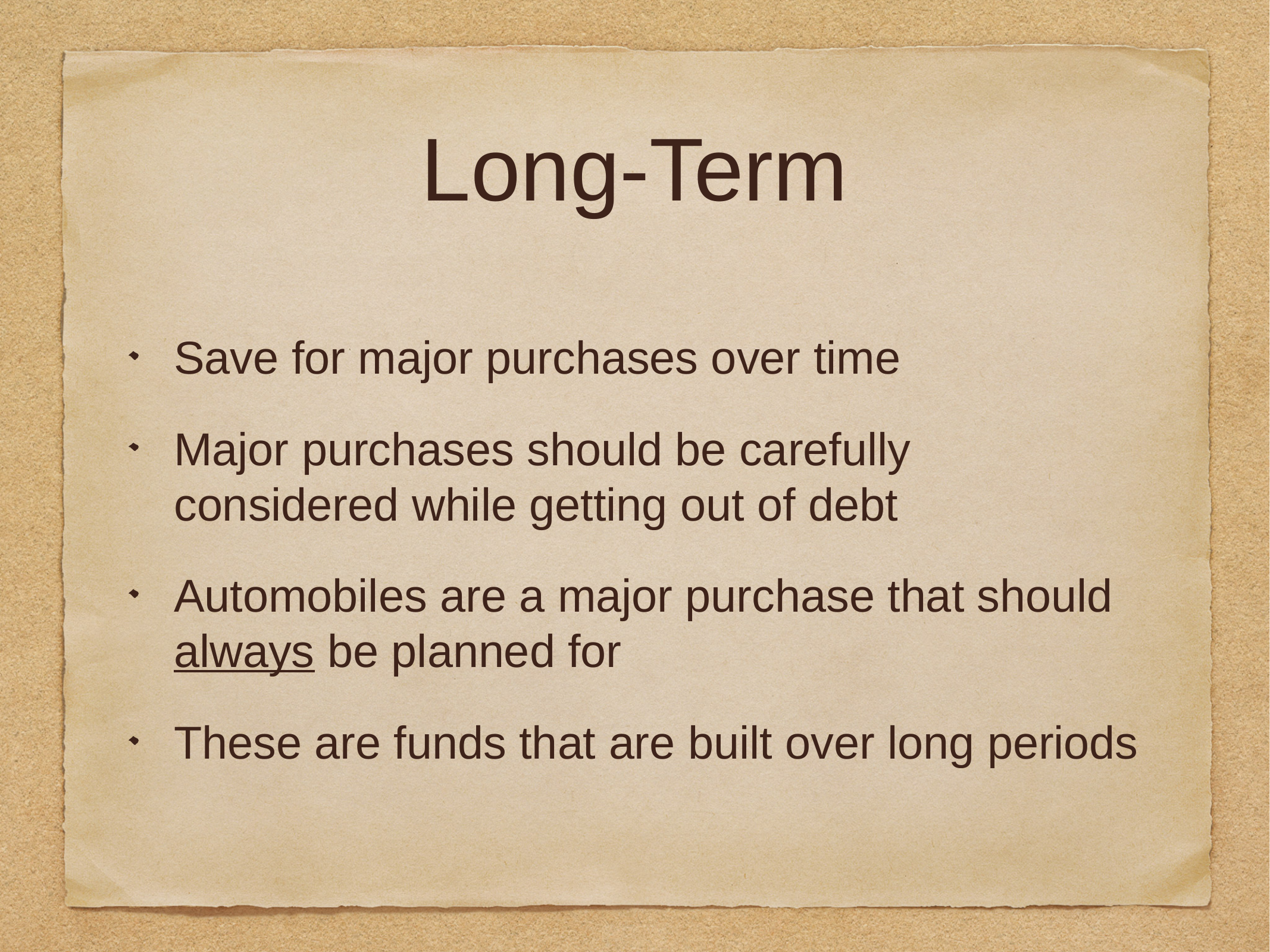

# Long-Term
Save for major purchases over time
Major purchases should be carefully considered while getting out of debt
Automobiles are a major purchase that should always be planned for
These are funds that are built over long periods